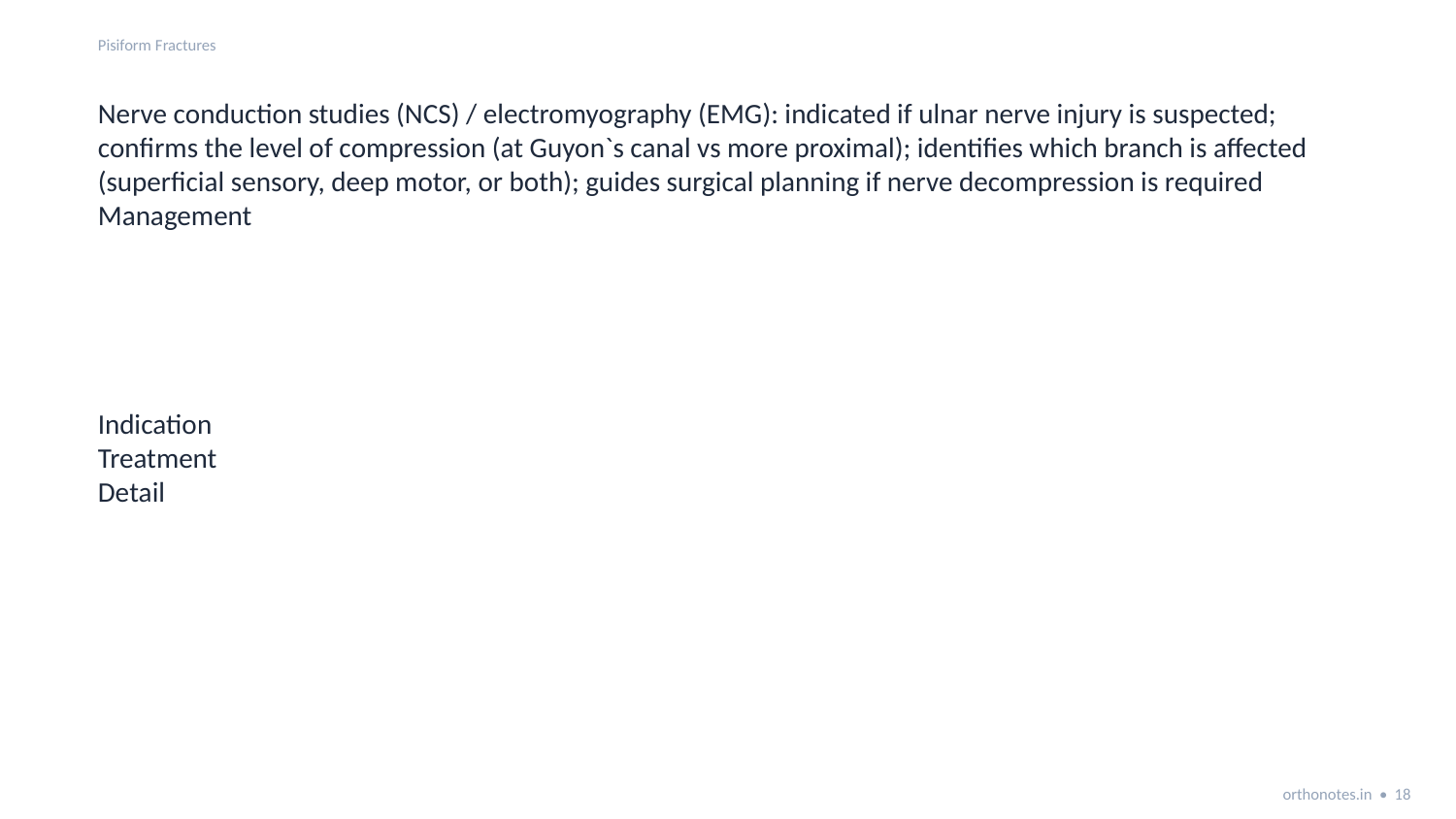

Pisiform Fractures
Nerve conduction studies (NCS) / electromyography (EMG): indicated if ulnar nerve injury is suspected; confirms the level of compression (at Guyon`s canal vs more proximal); identifies which branch is affected (superficial sensory, deep motor, or both); guides surgical planning if nerve decompression is required
Management
Indication
Treatment
Detail
orthonotes.in  •  18